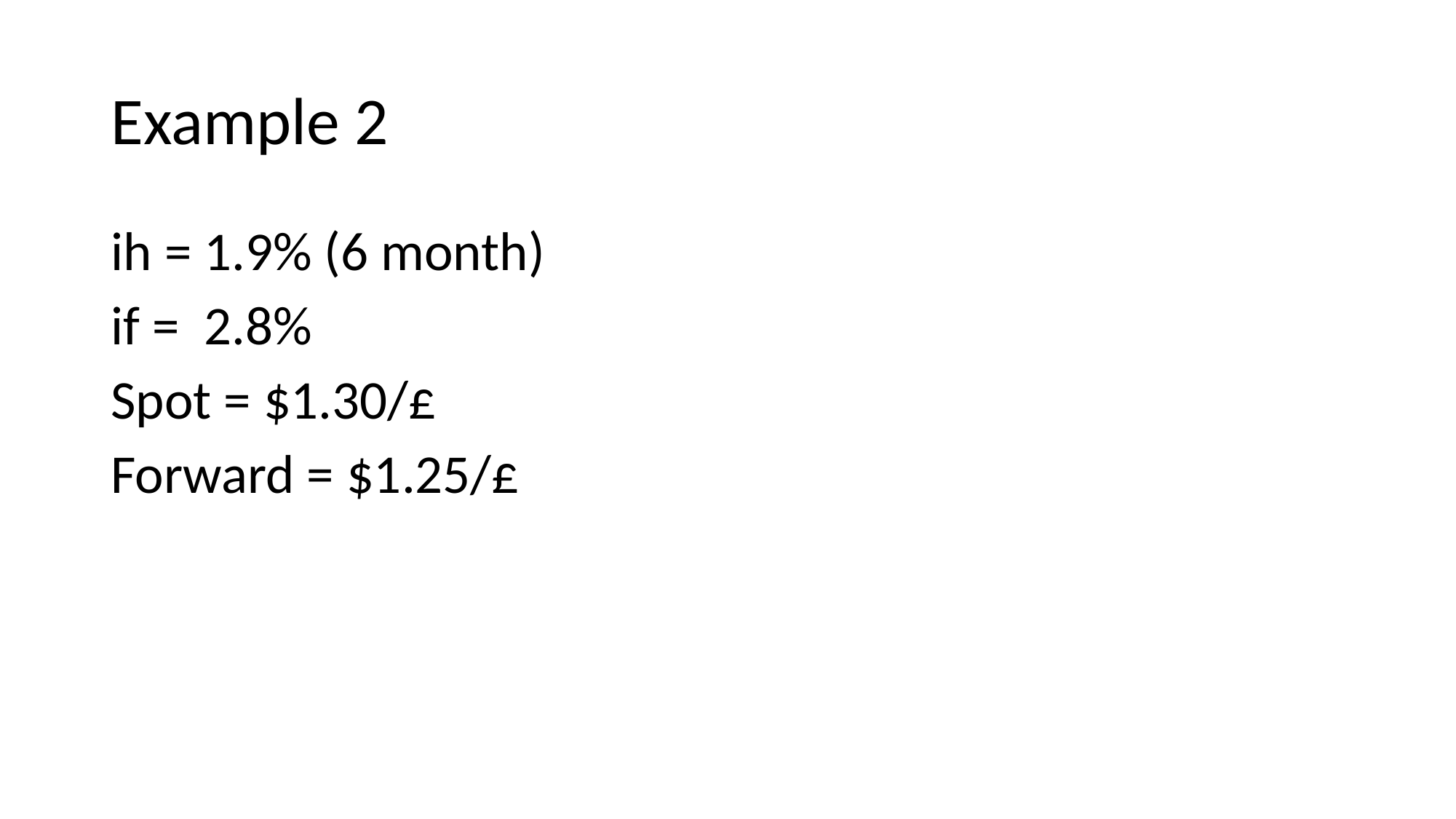

# Example 2
ih = 1.9% (6 month)
if =  2.8%
Spot = $1.30/£
Forward = $1.25/£